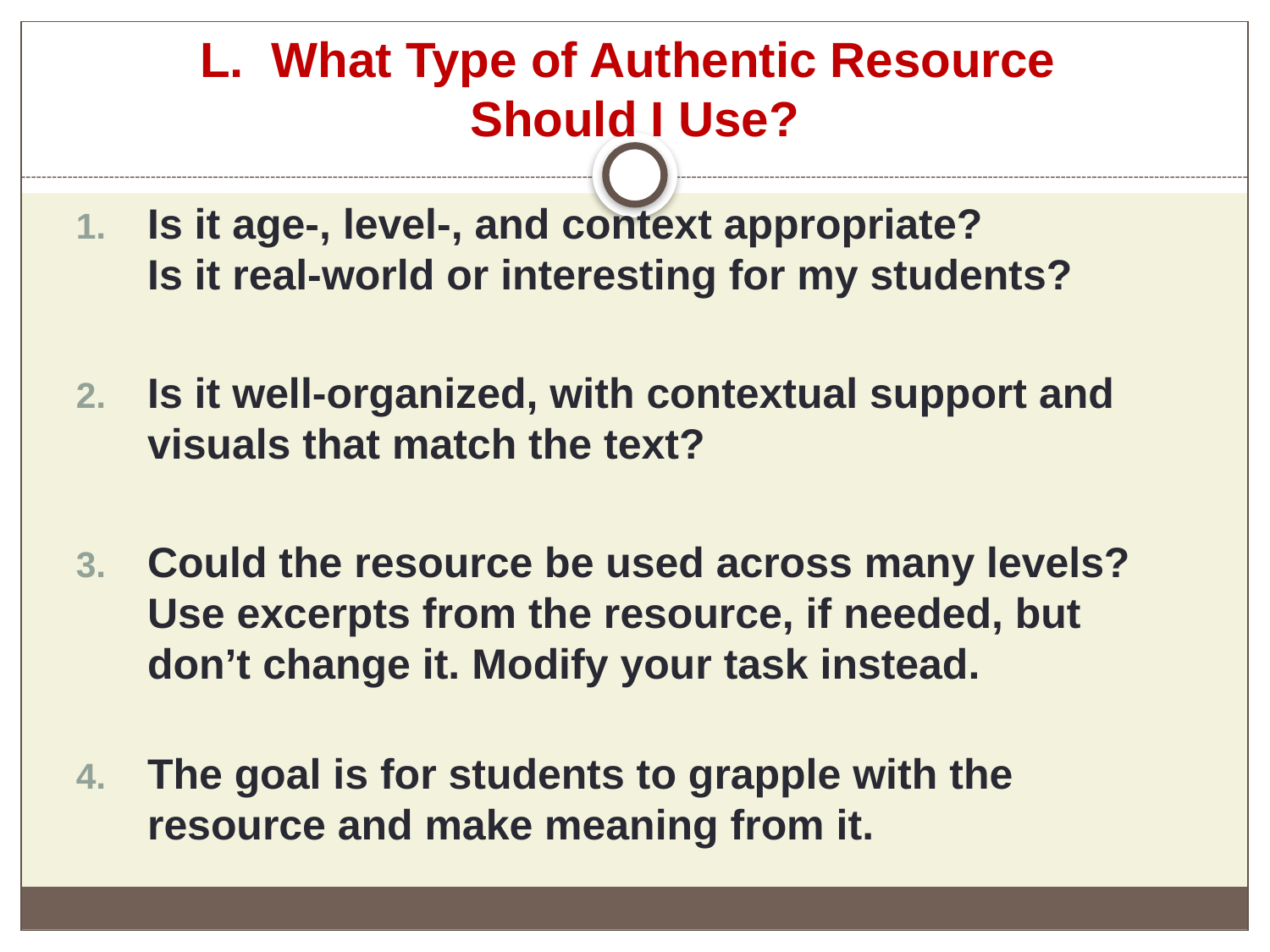

# L.  What Type of Authentic Resource Should I Use?
Is it age-, level-, and context appropriate?
Is it real-world or interesting for my students?

Is it well-organized, with contextual support and  visuals that match the text?

Could the resource be used across many levels? Use excerpts from the resource, if needed, but don’t change it. Modify your task instead.
The goal is for students to grapple with the resource and make meaning from it.